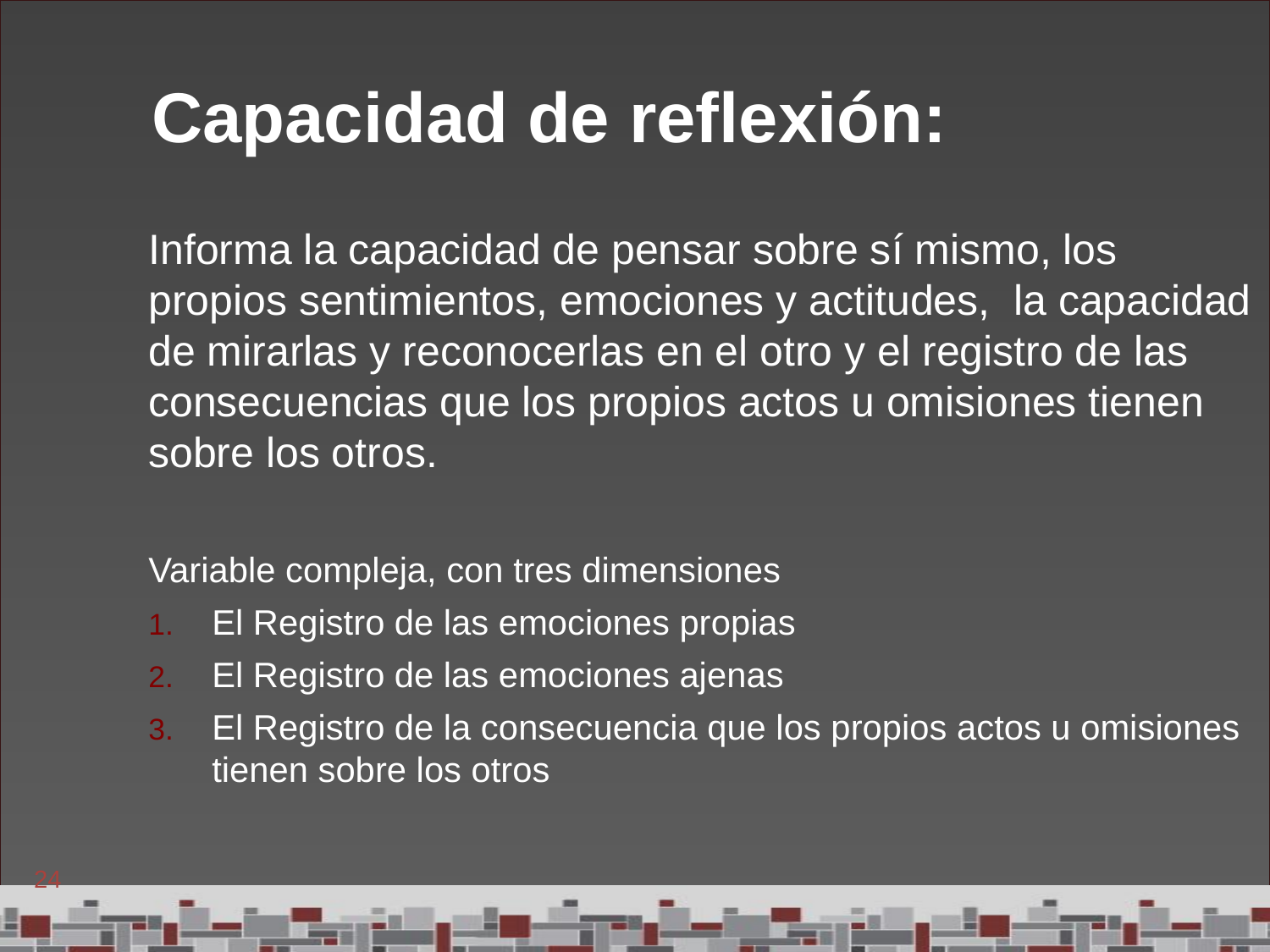

Capacidad de reflexión:
Informa la capacidad de pensar sobre sí mismo, los propios sentimientos, emociones y actitudes,  la capacidad de mirarlas y reconocerlas en el otro y el registro de las consecuencias que los propios actos u omisiones tienen sobre los otros.

Variable compleja, con tres dimensiones
El Registro de las emociones propias
El Registro de las emociones ajenas
El Registro de la consecuencia que los propios actos u omisiones tienen sobre los otros
24